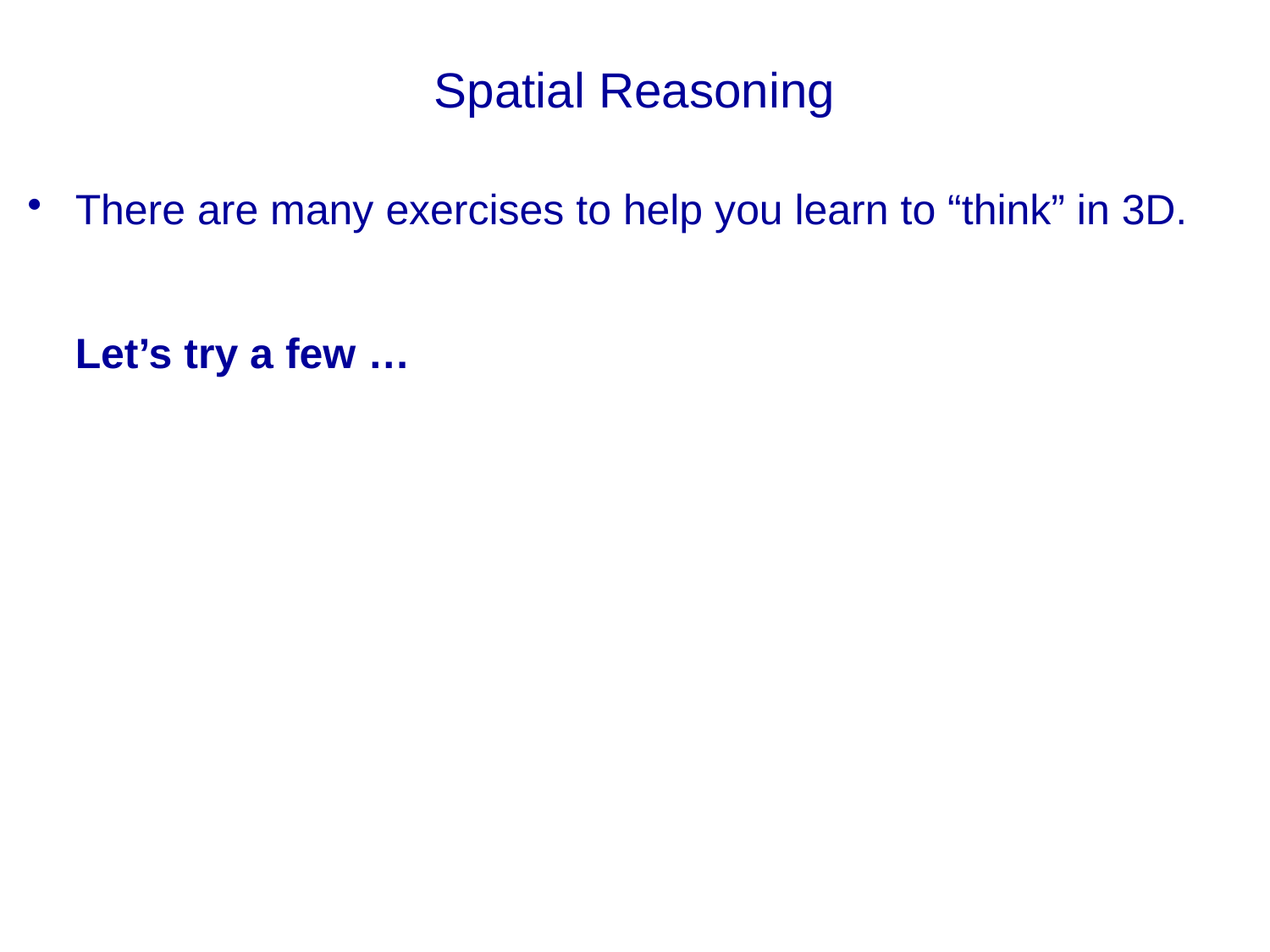

Spatial Reasoning
There are many exercises to help you learn to “think” in 3D.

	Let’s try a few …